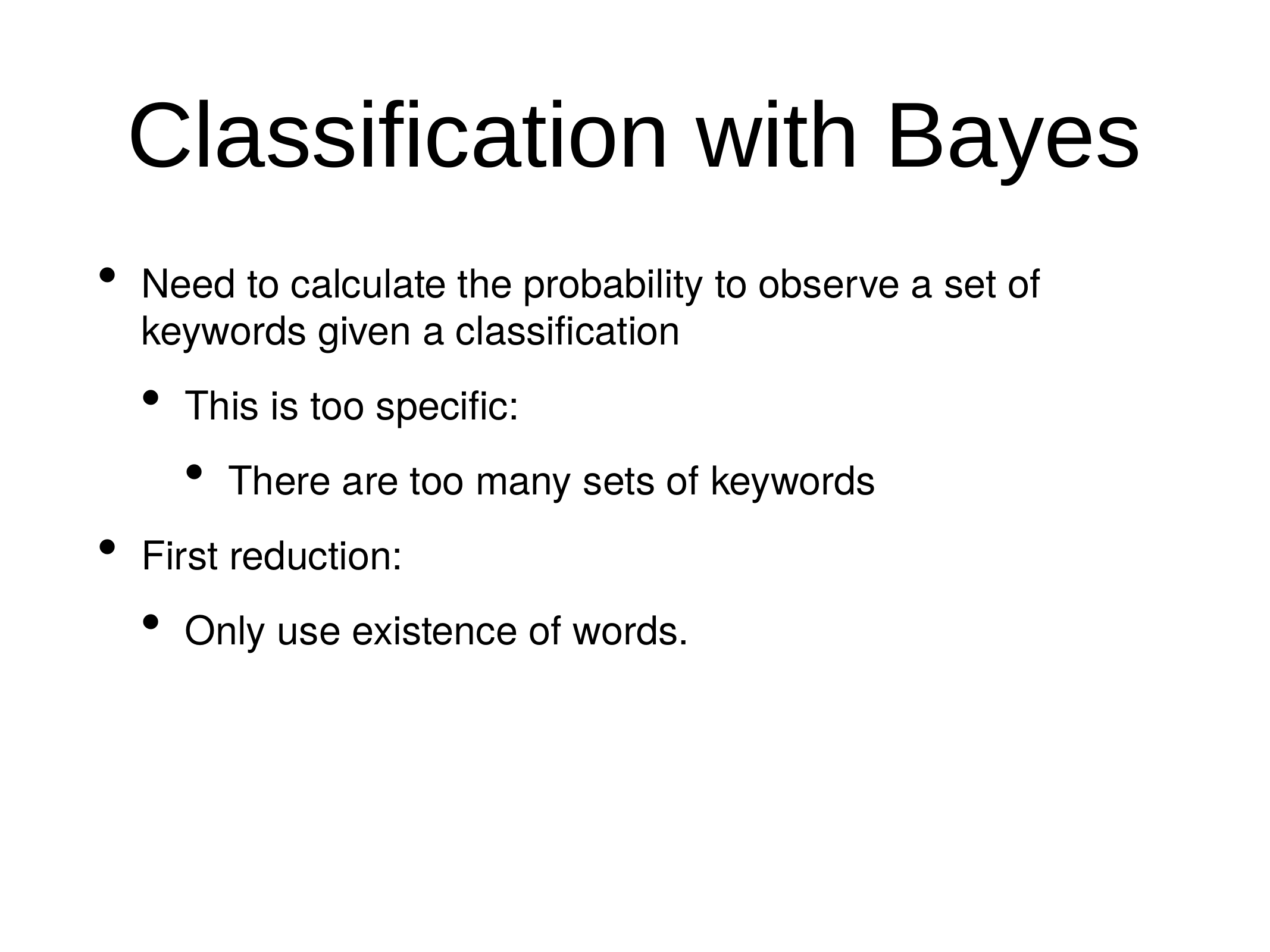

# Classification with Bayes
Need to calculate the probability to observe a set of keywords given a classification
This is too specific:
There are too many sets of keywords
First reduction:
Only use existence of words.